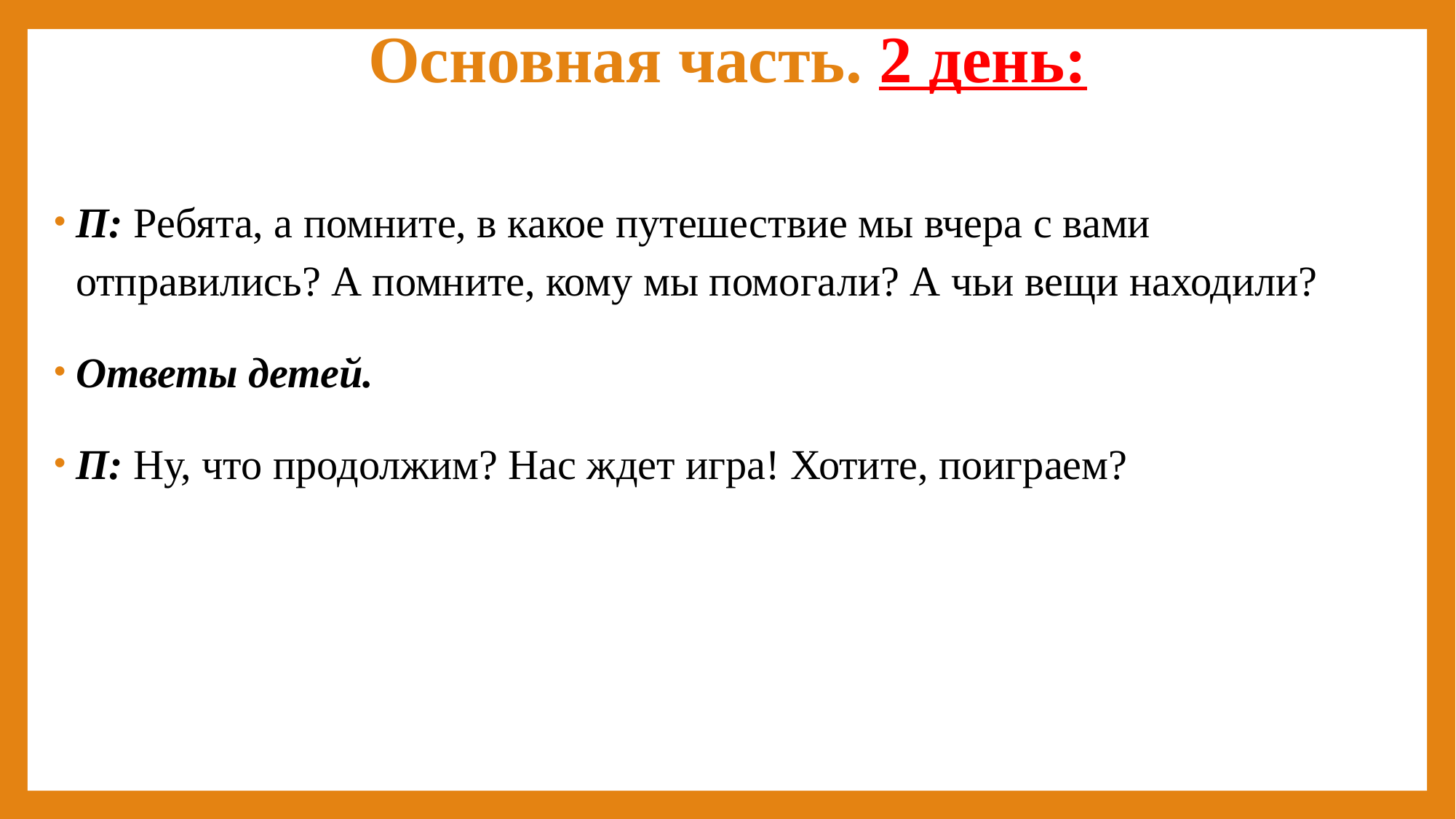

# Основная часть. 2 день:
П: Ребята, а помните, в какое путешествие мы вчера с вами отправились? А помните, кому мы помогали? А чьи вещи находили?
Ответы детей.
П: Ну, что продолжим? Нас ждет игра! Хотите, поиграем?